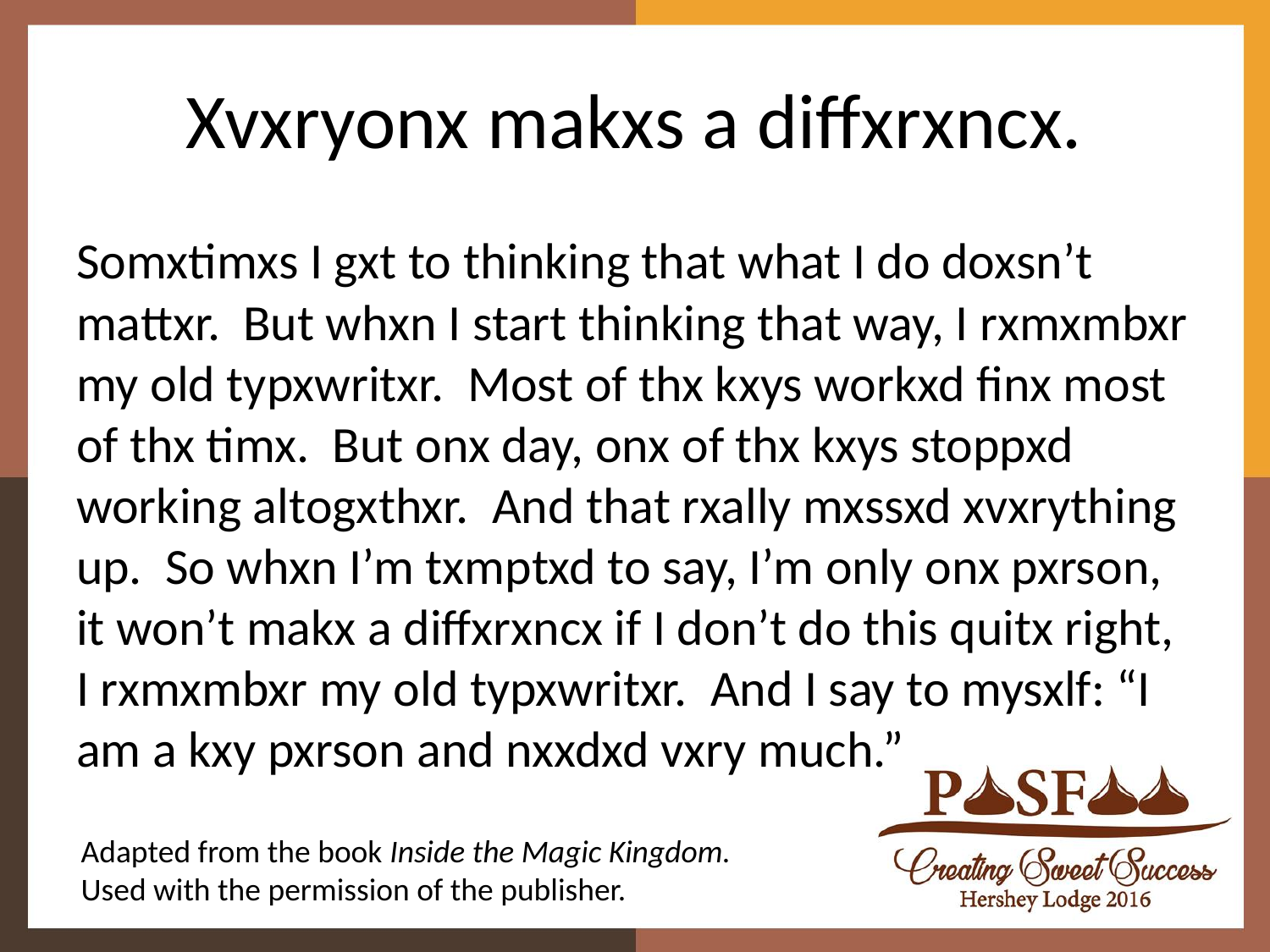

# Xvxryonx makxs a diffxrxncx.
Somxtimxs I gxt to thinking that what I do doxsn’t mattxr.  But whxn I start thinking that way, I rxmxmbxr my old typxwritxr.  Most of thx kxys workxd finx most of thx timx.  But onx day, onx of thx kxys stoppxd working altogxthxr.  And that rxally mxssxd xvxrything up.  So whxn I’m txmptxd to say, I’m only onx pxrson, it won’t makx a diffxrxncx if I don’t do this quitx right, I rxmxmbxr my old typxwritxr.  And I say to mysxlf: “I am a kxy pxrson and nxxdxd vxry much.”
Adapted from the book Inside the Magic Kingdom.  Used with the permission of the publisher.